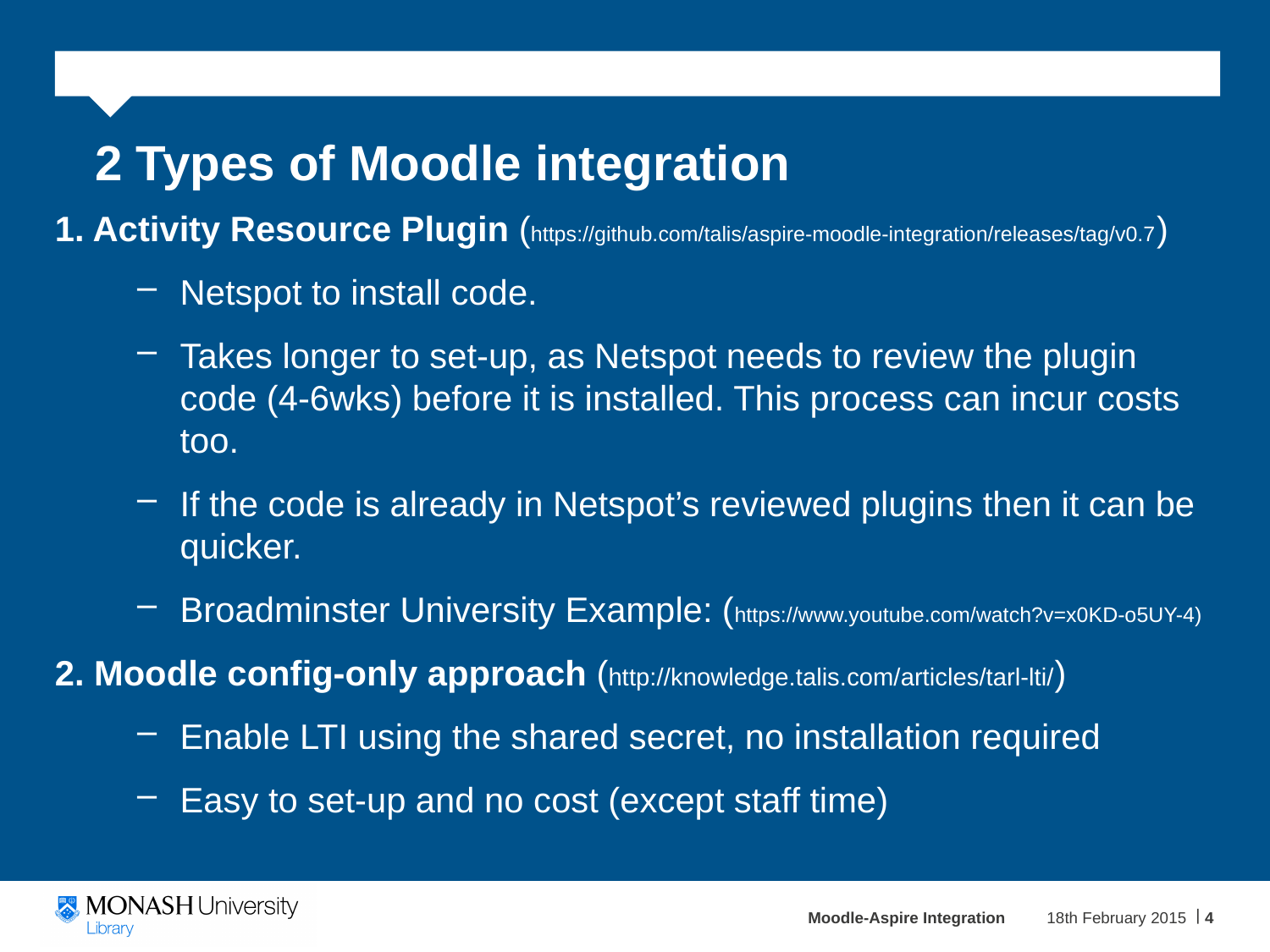

# 2 Types of Moodle integration
1. Activity Resource Plugin (https://github.com/talis/aspire-moodle-integration/releases/tag/v0.7)
Netspot to install code.
Takes longer to set-up, as Netspot needs to review the plugin code (4-6wks) before it is installed. This process can incur costs too.
If the code is already in Netspot’s reviewed plugins then it can be quicker.
Broadminster University Example: (https://www.youtube.com/watch?v=x0KD-o5UY-4)
2. Moodle config-only approach (http://knowledge.talis.com/articles/tarl-lti/)
Enable LTI using the shared secret, no installation required
Easy to set-up and no cost (except staff time)

Moodle-Aspire Integration
18th February 2015
4